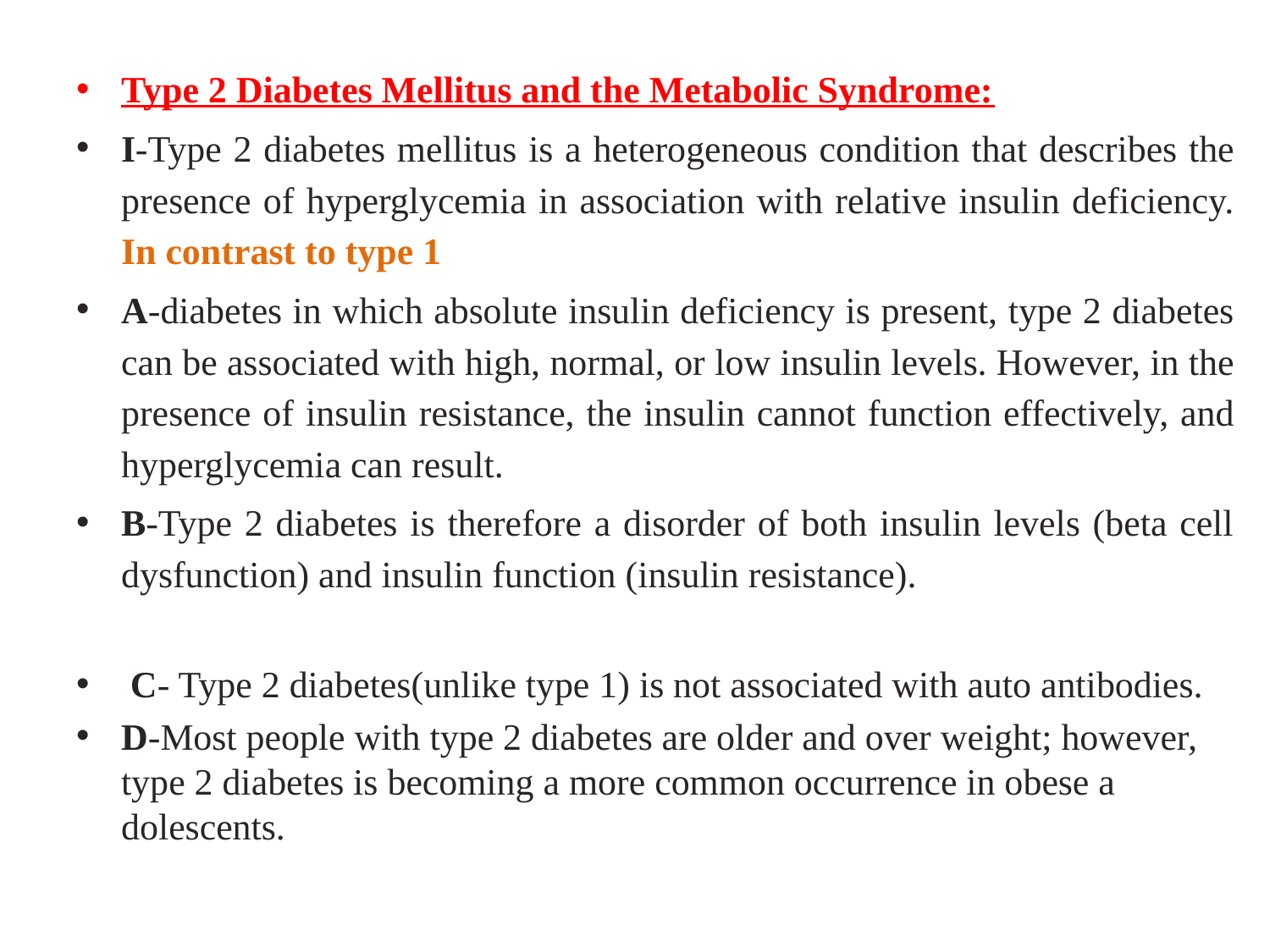

Type 2 Diabetes Mellitus and the Metabolic Syndrome:
I-Type 2 diabetes mellitus is a heterogeneous condition that describes the presence of hyperglycemia in association with relative insulin deficiency. In contrast to type 1
A-diabetes in which absolute insulin deficiency is present, type 2 diabetes can be associated with high, normal, or low insulin levels. However, in the presence of insulin resistance, the insulin cannot function effectively, and hyperglycemia can result.
B-Type 2 diabetes is therefore a disorder of both insulin levels (beta cell dysfunction) and insulin function (insulin resistance).
 C- Type 2 diabetes(unlike type 1) is not associated with auto antibodies.
D-Most people with type 2 diabetes are older and over weight; however, type 2 diabetes is becoming a more common occurrence in obese a dolescents.